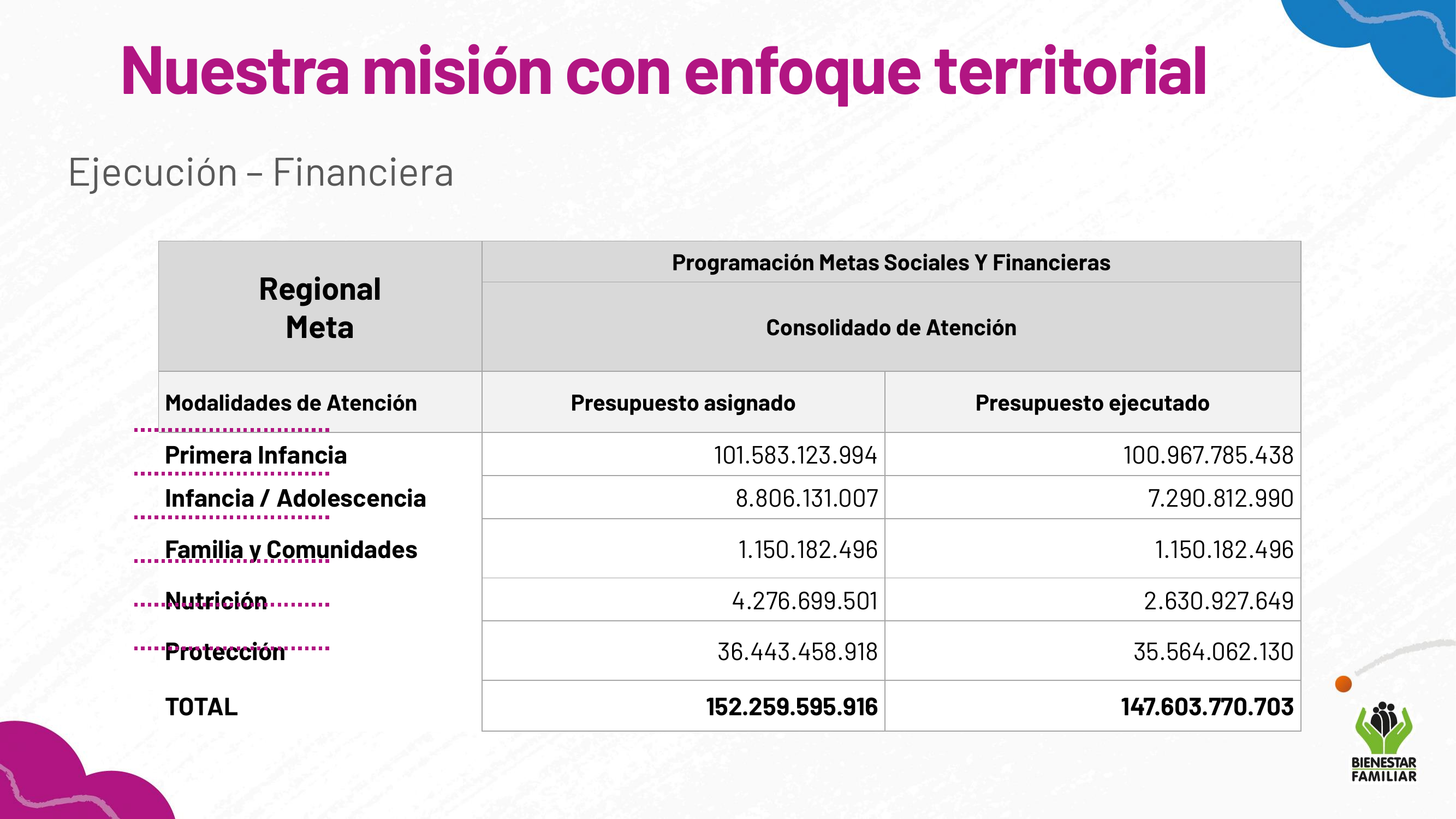

Nuestra misión con enfoque territorial
Ejecución – Financiera
| Regional Meta | Programación Metas Sociales Y Financieras |  |
| --- | --- | --- |
|  | Consolidado de Atención |  |
| Modalidades de Atención | Presupuesto asignado | Presupuesto ejecutado |
| Primera Infancia | 101.583.123.994 | 100.967.785.438 |
| Infancia / Adolescencia | 8.806.131.007 | 7.290.812.990 |
| Familia y Comunidades | 1.150.182.496 | 1.150.182.496 |
| Nutrición | 4.276.699.501 | 2.630.927.649 |
| Protección | 36.443.458.918 | 35.564.062.130 |
| TOTAL | 152.259.595.916 | 147.603.770.703 |